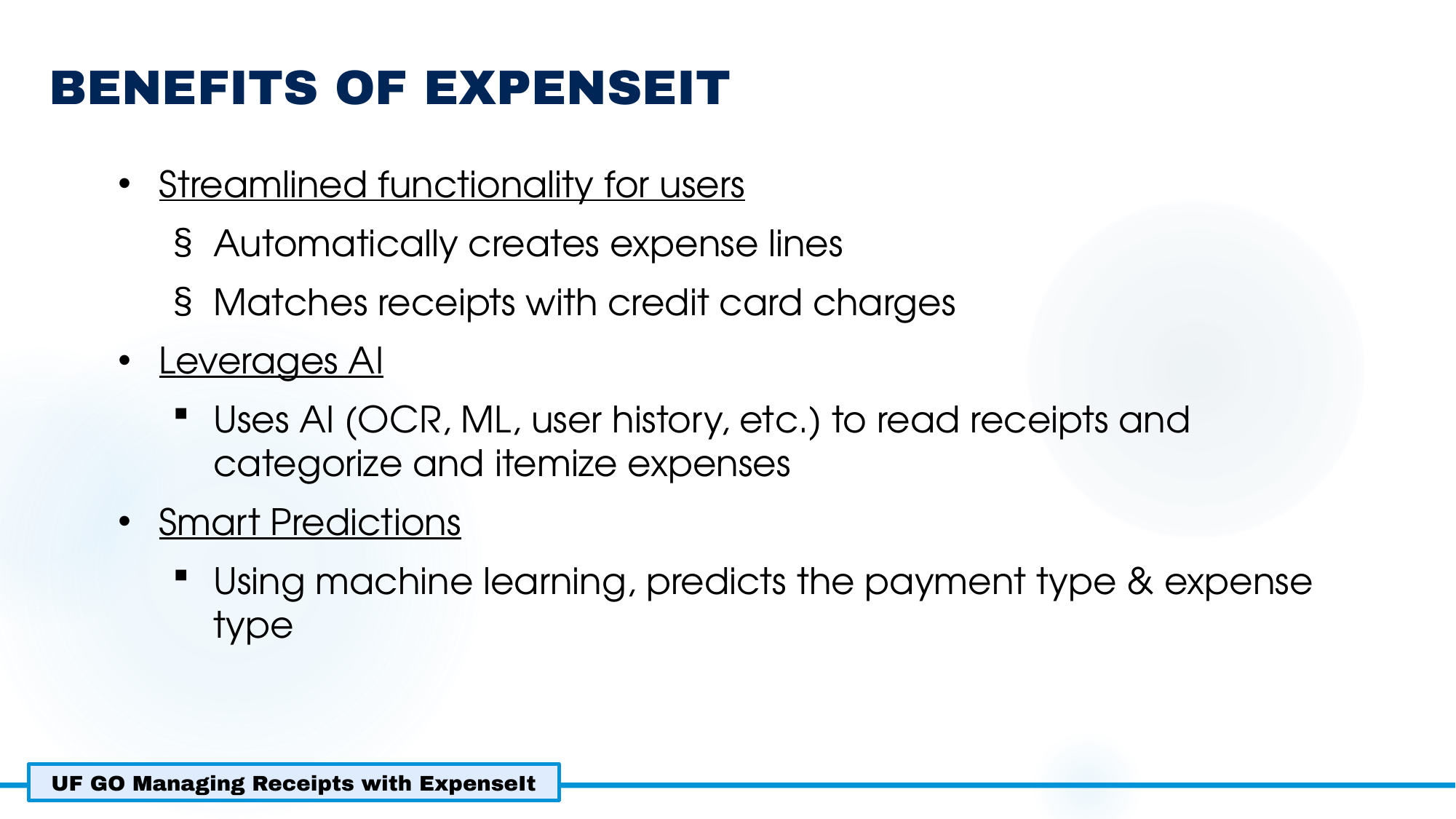

Benefits of ExpenseIt
Streamlined functionality for users
Automatically creates expense lines
Matches receipts with credit card charges
Leverages AI
Uses AI (OCR, ML, user history, etc.) to read receipts and categorize and itemize expenses
Smart Predictions
Using machine learning, predicts the payment type & expense type

UF GO Managing Receipts with ExpenseIt​